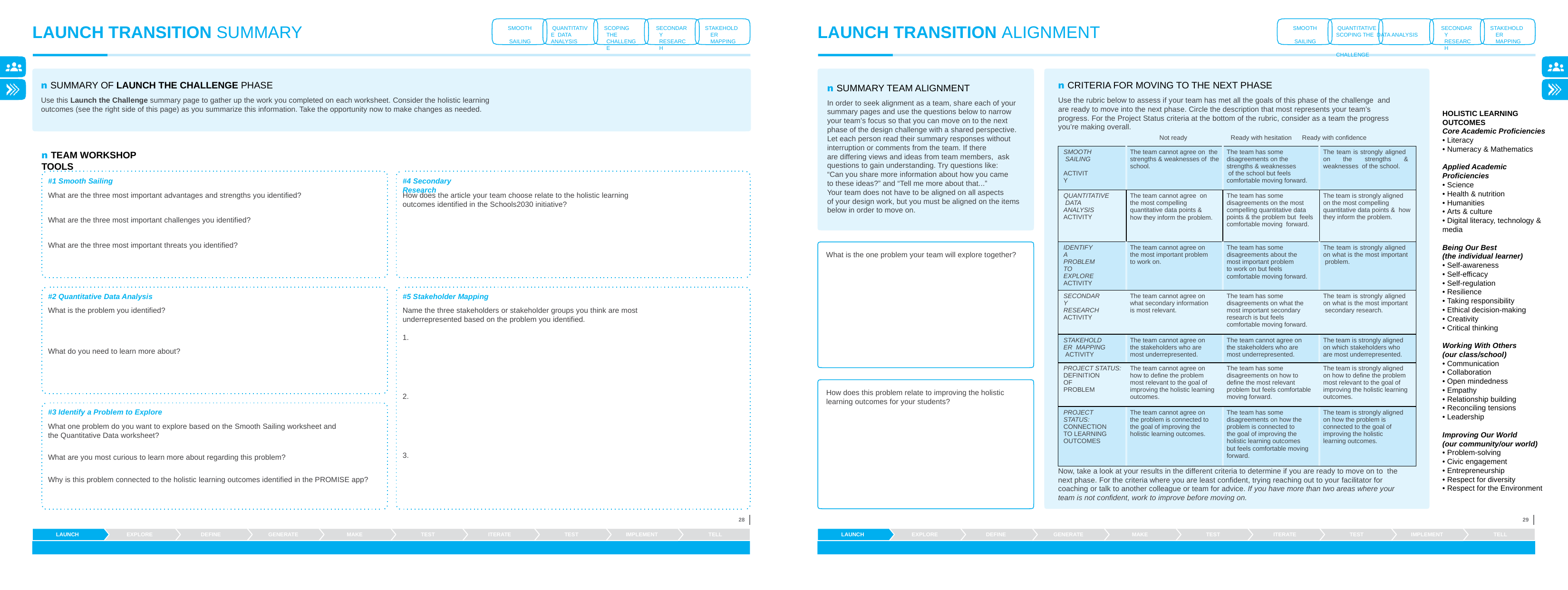

# LAUNCH TRANSITION SUMMARY
LAUNCH TRANSITION ALIGNMENT
SCOPING THE  CHALLENGE
SMOOTH  SAILING
SMOOTH  SAILING
QUANTITATIVE  DATA ANALYSIS
QUANTITATIVE	SCOPING THE  DATA ANALYSIS		CHALLENGE
SECONDARY  RESEARCH
STAKEHOLDER  MAPPING
SECONDARY  RESEARCH
STAKEHOLDER  MAPPING

n SUMMARY OF LAUNCH THE CHALLENGE PHASE
Use this Launch the Challenge summary page to gather up the work you completed on each worksheet. Consider the holistic learning  outcomes (see the right side of this page) as you summarize this information. Take the opportunity now to make changes as needed.
n CRITERIA FOR MOVING TO THE NEXT PHASE
Use the rubric below to assess if your team has met all the goals of this phase of the challenge  and are ready to move into the next phase. Circle the description that most represents your team’s
progress. For the Project Status criteria at the bottom of the rubric, consider as a team the progress  you’re making overall.
Not ready	Ready with hesitation	Ready with confidence
n SUMMARY TEAM ALIGNMENT
In order to seek alignment as a team, share each of your  summary pages and use the questions below to narrow  your team’s focus so that you can move on to the next  phase of the design challenge with a shared perspective.  Let each person read their summary responses without  interruption or comments from the team. If there
are differing views and ideas from team members,  ask questions to gain understanding. Try questions like:
“Can you share more information about how you came  to these ideas?” and “Tell me more about that...”
Your team does not have to be aligned on all aspects
of your design work, but you must be aligned on the items  below in order to move on.
HOLISTIC LEARNING
OUTCOMES
Core Academic Proficiencies
• Literacy
• Numeracy & Mathematics
Applied Academic Proficiencies
• Science
• Health & nutrition
• Humanities
• Arts & culture
• Digital literacy, technology & media

Being Our Best
(the individual learner)
• Self-awareness
• Self-efficacy
• Self-regulation
• Resilience
• Taking responsibility
• Ethical decision-making
• Creativity
• Critical thinking

Working With Others
(our class/school)
• Communication
• Collaboration
• Open mindedness
• Empathy
• Relationship building
• Reconciling tensions
• Leadership

Improving Our World
(our community/our world)
• Problem-solving
• Civic engagement
• Entrepreneurship
• Respect for diversity
• Respect for the Environment
| SMOOTH SAILING ACTIVITY | The team cannot agree on the strengths & weaknesses of the school. | The team has some disagreements on the strengths & weaknesses of the school but feels comfortable moving forward. | The team is strongly aligned on the strengths & weaknesses of the school. |
| --- | --- | --- | --- |
| QUANTITATIVE DATA ANALYSIS ACTIVITY | The team cannot agree on the most compelling quantitative data points & how they inform the problem. | The team has some disagreements on the most compelling quantitative data points & the problem but feels comfortable moving forward. | The team is strongly aligned on the most compelling quantitative data points & how they inform the problem. |
| IDENTIFY A PROBLEM TO EXPLORE ACTIVITY | The team cannot agree on the most important problem to work on. | The team has some disagreements about the most important problem to work on but feels comfortable moving forward. | The team is strongly aligned on what is the most important problem. |
| SECONDARY RESEARCH ACTIVITY | The team cannot agree on what secondary information is most relevant. | The team has some disagreements on what the most important secondary research is but feels comfortable moving forward. | The team is strongly aligned on what is the most important secondary research. |
| STAKEHOLDER MAPPING ACTIVITY | The team cannot agree on the stakeholders who are most underrepresented. | The team cannot agree on the stakeholders who are most underrepresented. | The team is strongly aligned on which stakeholders who are most underrepresented. |
| PROJECT STATUS: DEFINITION OF PROBLEM | The team cannot agree on how to define the problem most relevant to the goal of improving the holistic learning outcomes. | The team has some disagreements on how to define the most relevant problem but feels comfortable moving forward. | The team is strongly aligned on how to define the problem most relevant to the goal of improving the holistic learning outcomes. |
| PROJECT STATUS: CONNECTION TO LEARNING OUTCOMES | The team cannot agree on the problem is connected to the goal of improving the holistic learning outcomes. | The team has some disagreements on how the problem is connected to the goal of improving the holistic learning outcomes but feels comfortable moving forward. | The team is strongly aligned on how the problem is connected to the goal of improving the holistic learning outcomes. |
n TEAM WORKSHOP TOOLS

#1 Smooth Sailing
#4 Secondary Research
What are the three most important advantages and strengths you identified?
How does the article your team choose relate to the holistic learning  outcomes identified in the Schools2030 initiative?

What are the three most important challenges you identified?
What are the three most important threats you identified?

What is the one problem your team will explore together?

#2 Quantitative Data Analysis
#5 Stakeholder Mapping
What is the problem you identified?
Name the three stakeholders or stakeholder groups you think are most  underrepresented based on the problem you identified.
1.
What do you need to learn more about?

How does this problem relate to improving the holistic  learning outcomes for your students?
2.

#3 Identify a Problem to Explore
What one problem do you want to explore based on the Smooth Sailing worksheet and  the Quantitative Data worksheet?
3.
What are you most curious to learn more about regarding this problem?
Now, take a look at your results in the different criteria to determine if you are ready to move on to  the next phase. For the criteria where you are least confident, trying reaching out to your facilitator for  coaching or talk to another colleague or team for advice. If you have more than two areas where your  team is not confident, work to improve before moving on.
Why is this problem connected to the holistic learning outcomes identified in the PROMISE app?

28
29
LAUNCH
EXPLORE
DEFINE
GENERATE
MAKE
TEST
ITERATE
TEST
IMPLEMENT
TELL
LAUNCH
EXPLORE
DEFINE
GENERATE
MAKE
TEST
ITERATE
TEST
IMPLEMENT
TELL